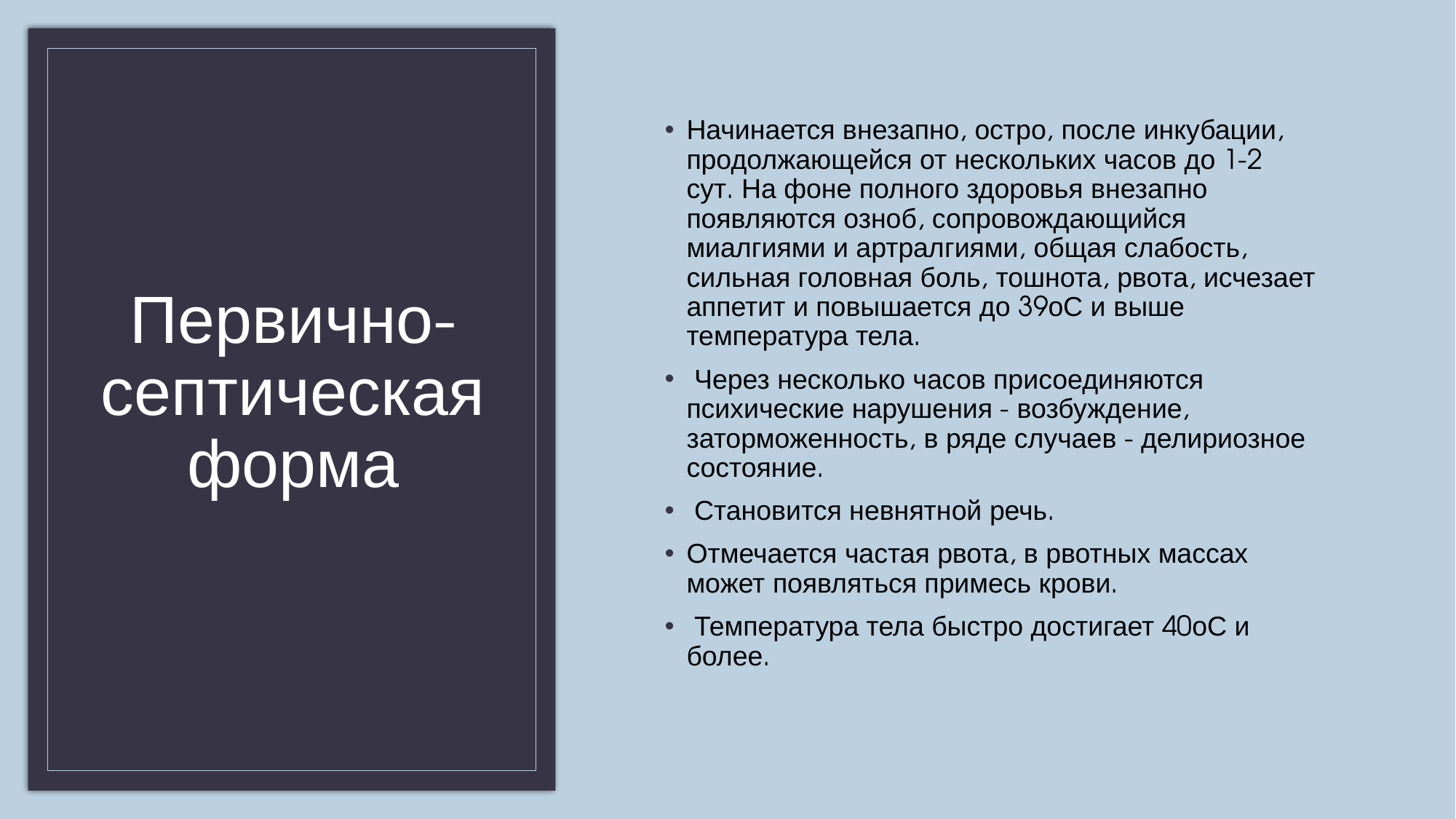

Начинается внезапно, остро, после инкубации, продолжающейся от нескольких часов до 1-2 сут. На фоне полного здоровья внезапно появляются озноб, сопровождающийся миалгиями и артралгиями, общая слабость, сильная головная боль, тошнота, рвота, исчезает аппетит и повышается до 39оС и выше температура тела.
 Через несколько часов присоединяются психические нарушения - возбуждение, заторможенность, в ряде случаев - делириозное состояние.
 Становится невнятной речь.
Отмечается частая рвота, в рвотных массах может появляться примесь крови.
 Температура тела быстро достигает 40оС и более.
# Первично-септическая форма